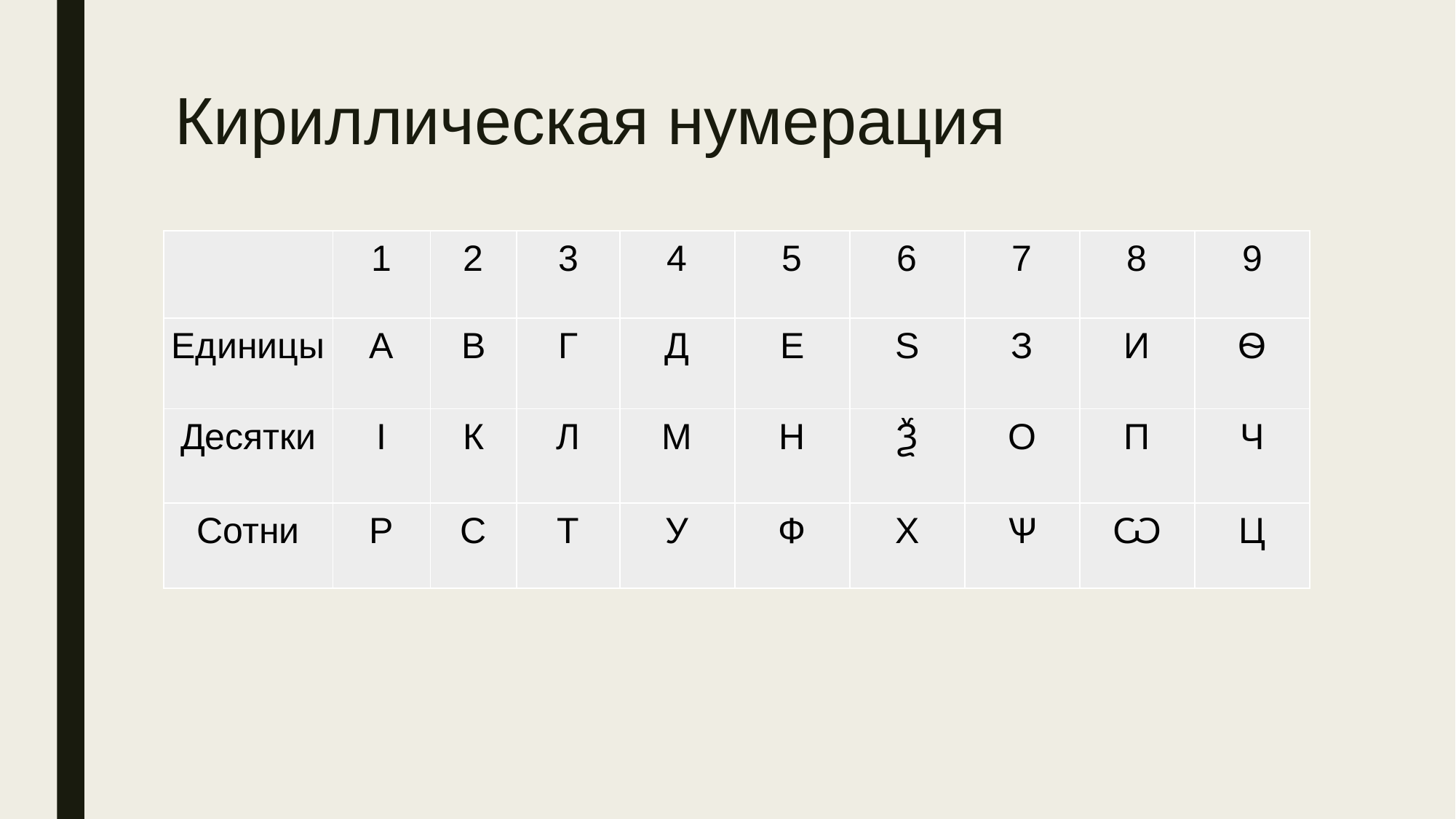

# Кириллическая нумерация
|  | 1 | 2 | 3 | 4 | 5 | 6 | 7 | 8 | 9 |
| --- | --- | --- | --- | --- | --- | --- | --- | --- | --- |
| Единицы | А | В | Г | Д | Е | S | З | И | Ѳ |
| Десятки | I | К | Л | М | Н | Ѯ | О | П | Ч |
| Сотни | Р | С | Т | У | Ф | Х | Ѱ | Ѡ | Ц |